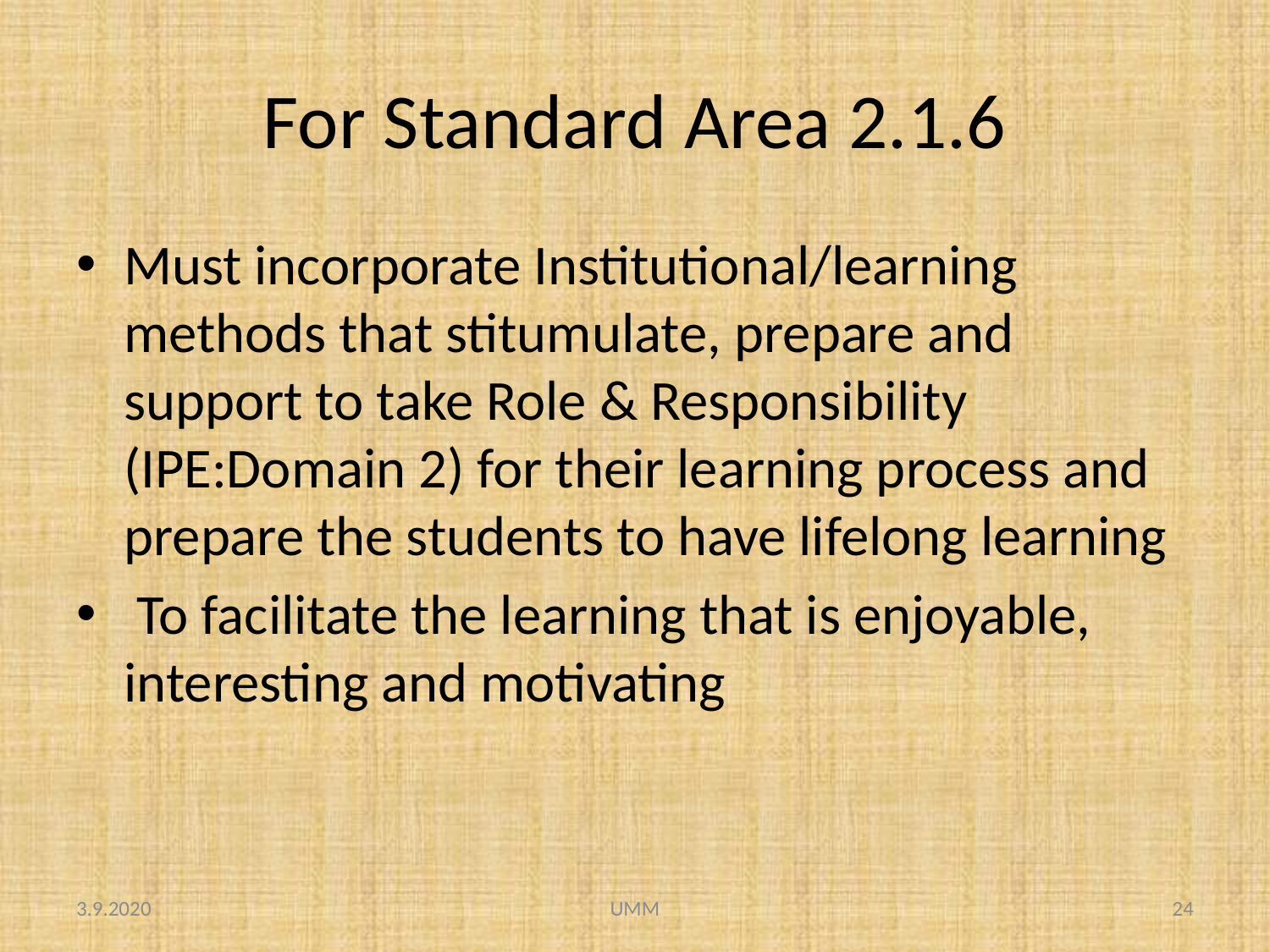

# For Standard Area 2.1.6
Must incorporate Institutional/learning methods that stitumulate, prepare and support to take Role & Responsibility (IPE:Domain 2) for their learning process and prepare the students to have lifelong learning
 To facilitate the learning that is enjoyable, interesting and motivating
3.9.2020
UMM
24